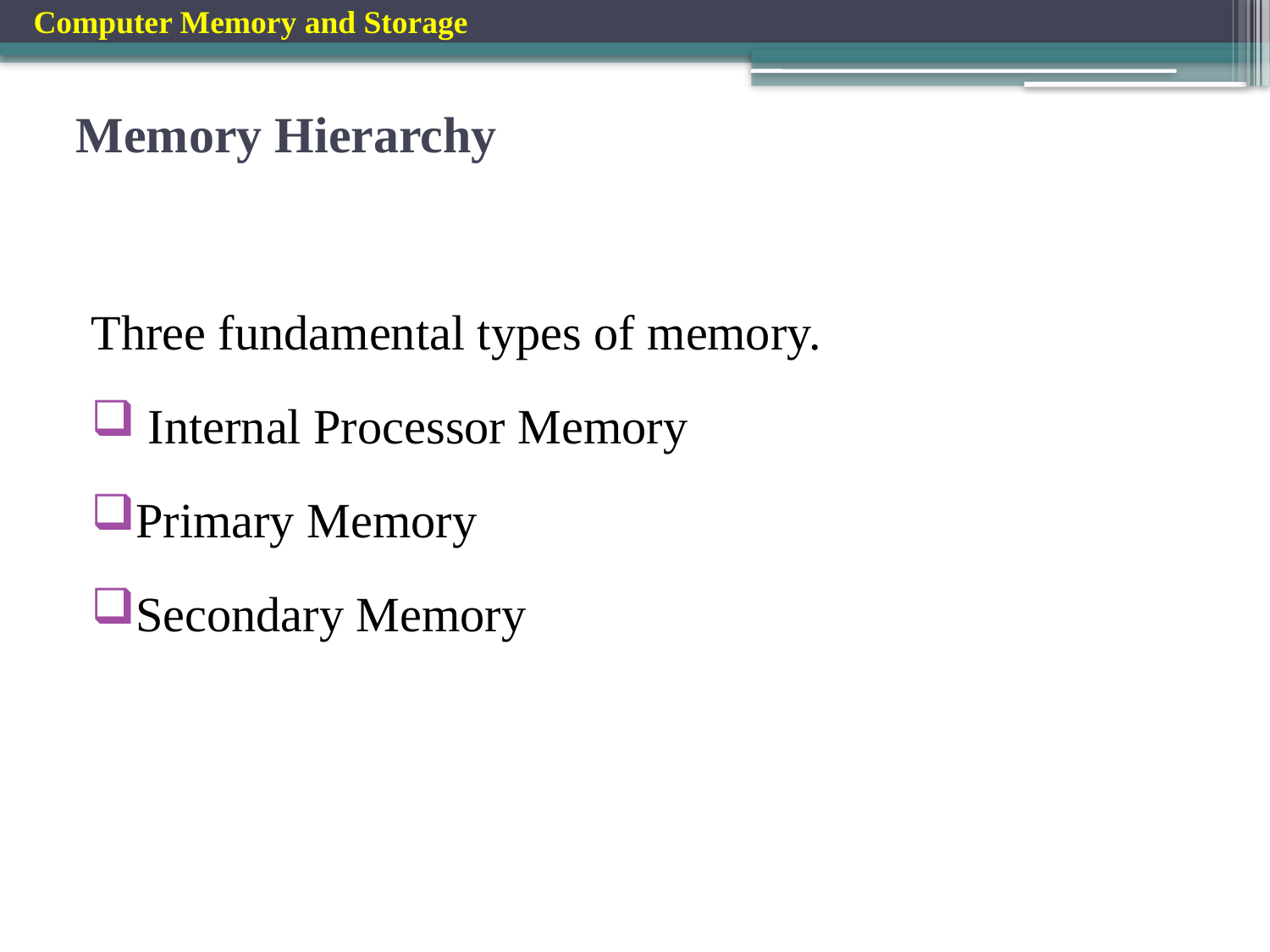

Computer Memory and Storage
# Memory Hierarchy
Three fundamental types of memory.
 Internal Processor Memory
Primary Memory
Secondary Memory